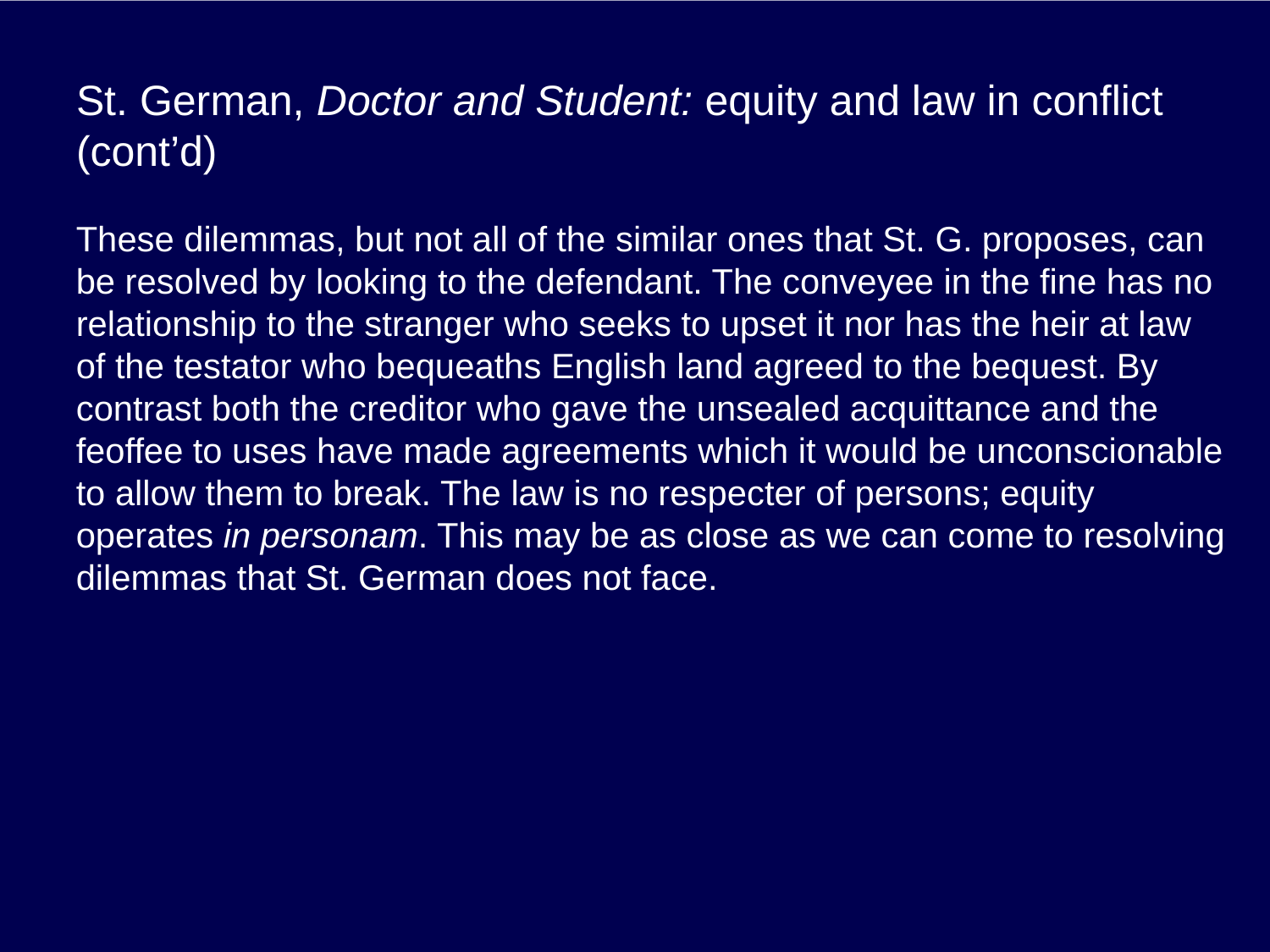

# St. German, Doctor and Student: equity and law in conflict (cont’d)

These dilemmas, but not all of the similar ones that St. G. proposes, can be resolved by looking to the defendant. The conveyee in the fine has no relationship to the stranger who seeks to upset it nor has the heir at law of the testator who bequeaths English land agreed to the bequest. By contrast both the creditor who gave the unsealed acquittance and the feoffee to uses have made agreements which it would be unconscionable to allow them to break. The law is no respecter of persons; equity operates in personam. This may be as close as we can come to resolving dilemmas that St. German does not face.